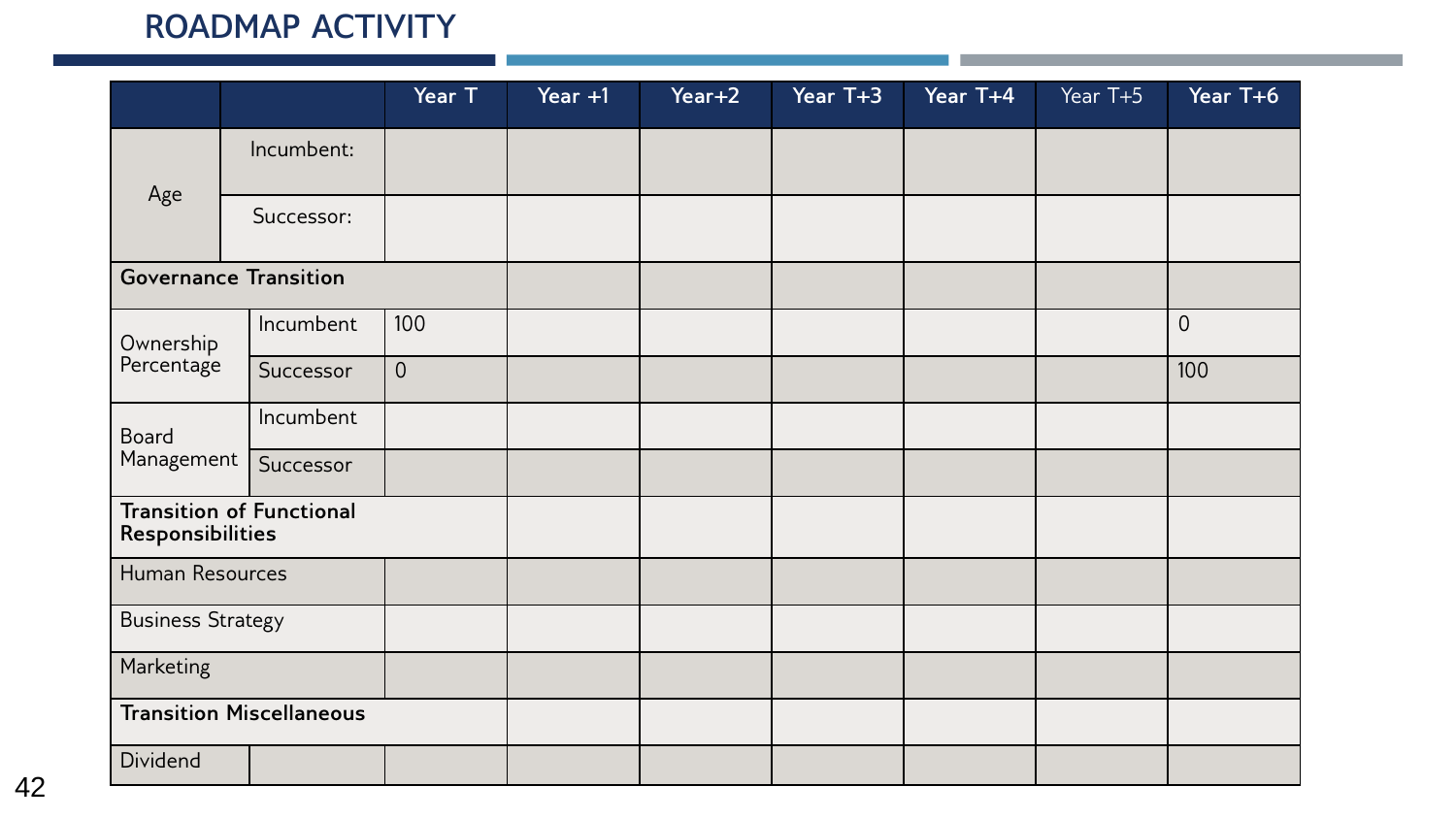

ROADMAP ACTIVITY
|  |  |  | Year T | Year +1 | Year+2 | Year T+3 | Year T+4 | Year T+5 | Year T+6 |
| --- | --- | --- | --- | --- | --- | --- | --- | --- | --- |
| Age | Incumbent: |  |  |  |  |  |  |  |  |
|  | Successor: |  |  |  |  |  |  |  |  |
| Governance Transition |  |  |  |  |  |  |  |  |  |
| Ownership Percentage |  | Incumbent | 100 |  |  |  |  |  | 0 |
|  |  | Successor | 0 |  |  |  |  |  | 100 |
| Board Management |  | Incumbent |  |  |  |  |  |  |  |
|  |  | Successor |  |  |  |  |  |  |  |
| Transition of Functional Responsibilities |  |  |  |  |  |  |  |  |  |
| Human Resources |  |  |  |  |  |  |  |  |  |
| Business Strategy |  |  |  |  |  |  |  |  |  |
| Marketing |  |  |  |  |  |  |  |  |  |
| Transition Miscellaneous |  |  |  |  |  |  |  |  |  |
| Dividend |  |  |  |  |  |  |  |  |  |
Adapted from: (c) Thomas Zellweger, 2016
42